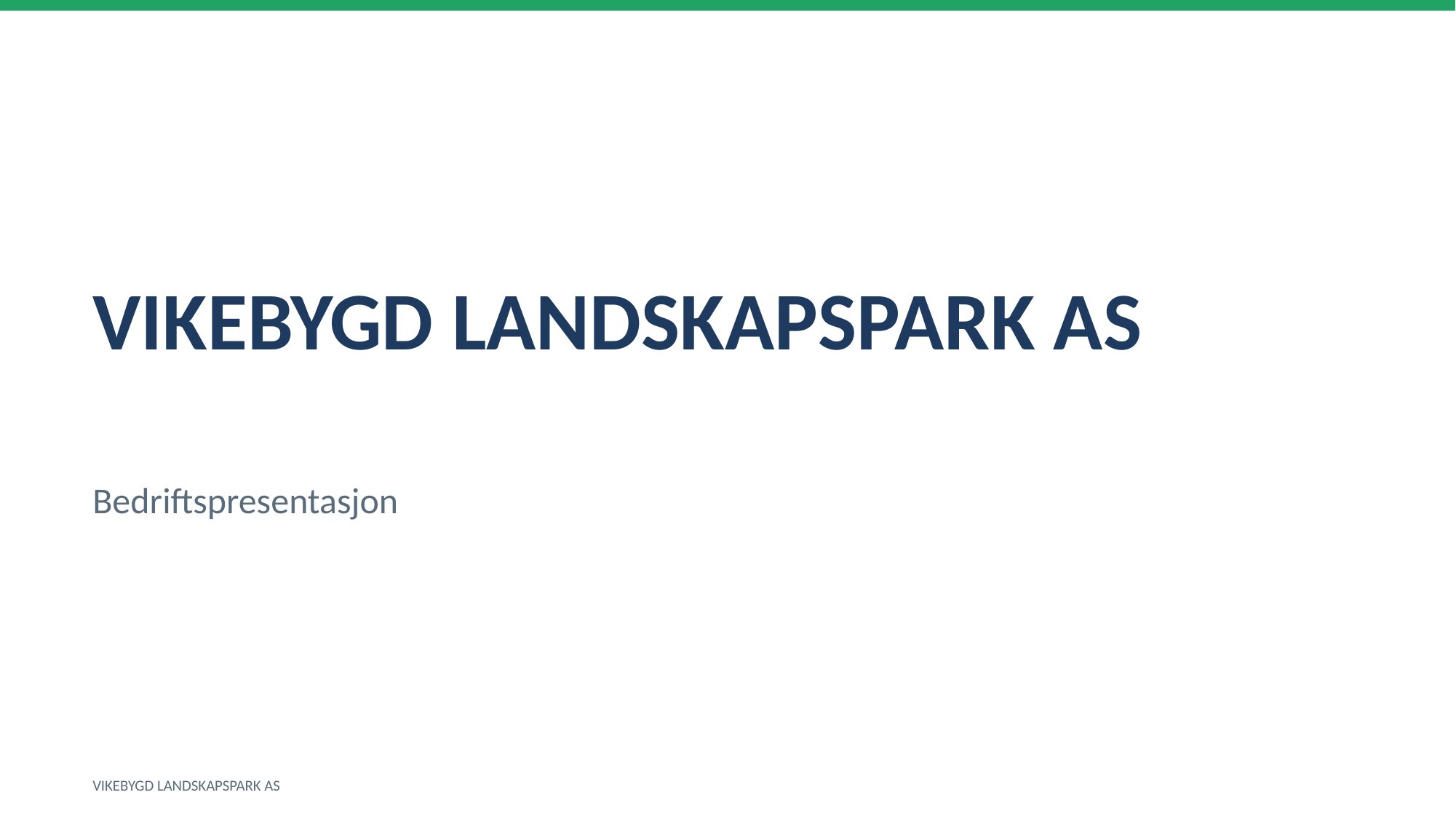

VIKEBYGD LANDSKAPSPARK AS
Bedriftspresentasjon
VIKEBYGD LANDSKAPSPARK AS